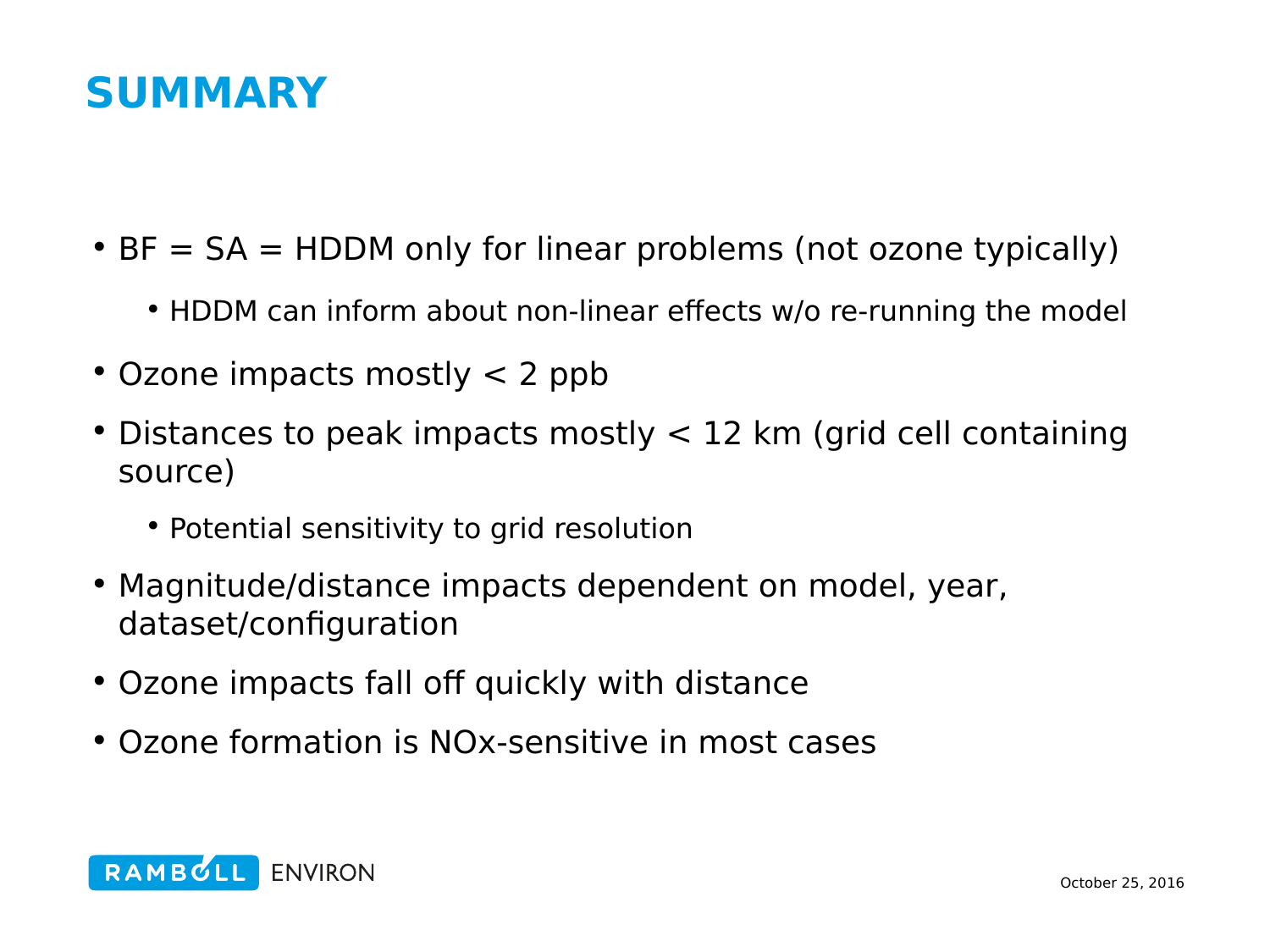

# Summary
BF = SA = HDDM only for linear problems (not ozone typically)
HDDM can inform about non-linear effects w/o re-running the model
Ozone impacts mostly < 2 ppb
Distances to peak impacts mostly < 12 km (grid cell containing source)
Potential sensitivity to grid resolution
Magnitude/distance impacts dependent on model, year, dataset/configuration
Ozone impacts fall off quickly with distance
Ozone formation is NOx-sensitive in most cases